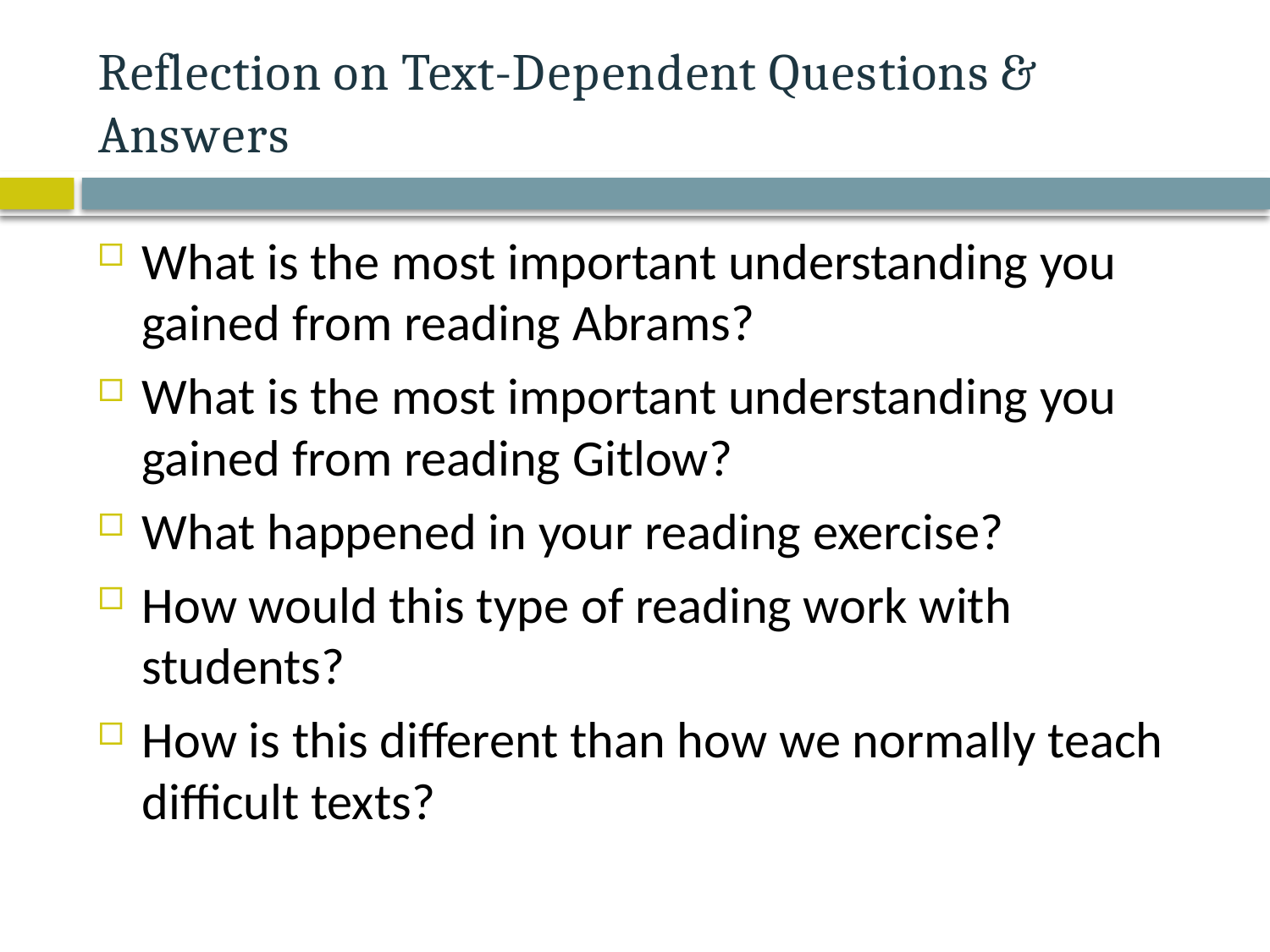

# Reflection on Text-Dependent Questions & Answers
What is the most important understanding you gained from reading Abrams?
What is the most important understanding you gained from reading Gitlow?
What happened in your reading exercise?
How would this type of reading work with students?
How is this different than how we normally teach difficult texts?